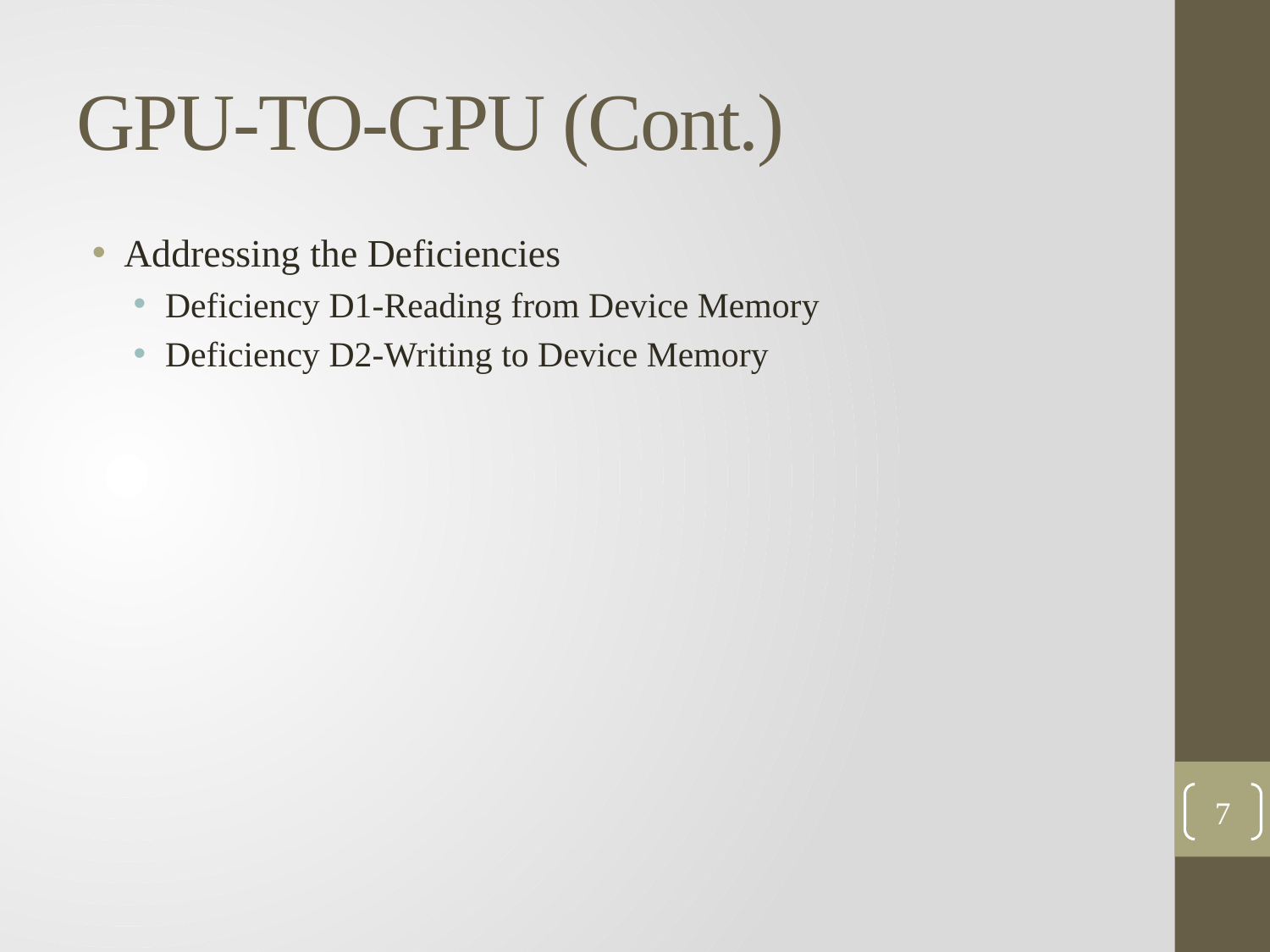

# GPU-TO-GPU (Cont.)
Addressing the Deficiencies
Deficiency D1-Reading from Device Memory
Deficiency D2-Writing to Device Memory
7